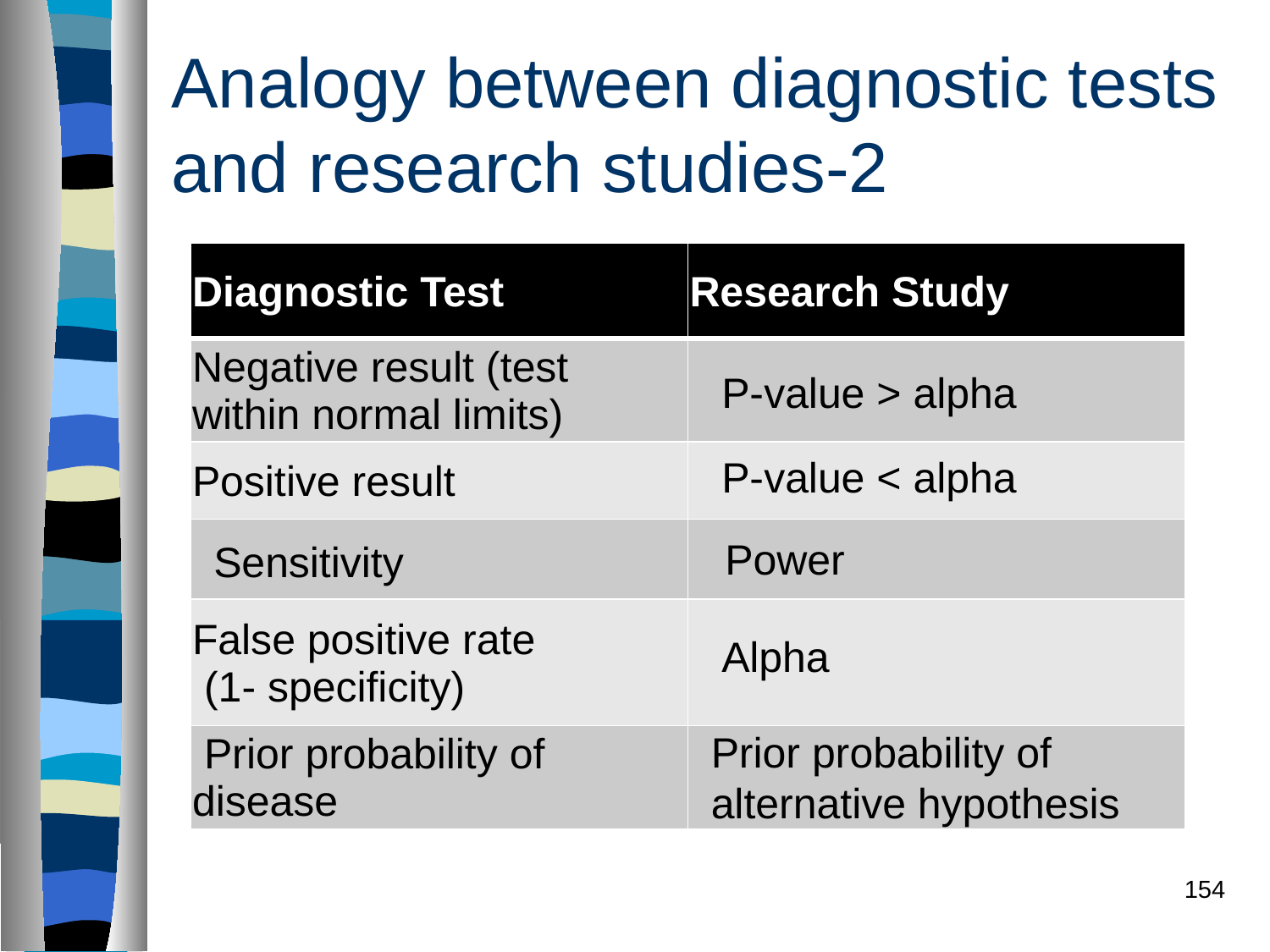

# Analogy between diagnostic tests and research studies-2
| Diagnostic Test | Research Study |
| --- | --- |
| Negative result (test within normal limits) |  |
| Positive result |  |
|  | Power |
| False positive rate (1- specificity) |  |
| Prior probability of disease |  |
P-value > alpha
P-value < alpha
Sensitivity
Alpha
Prior probability of alternative hypothesis
154